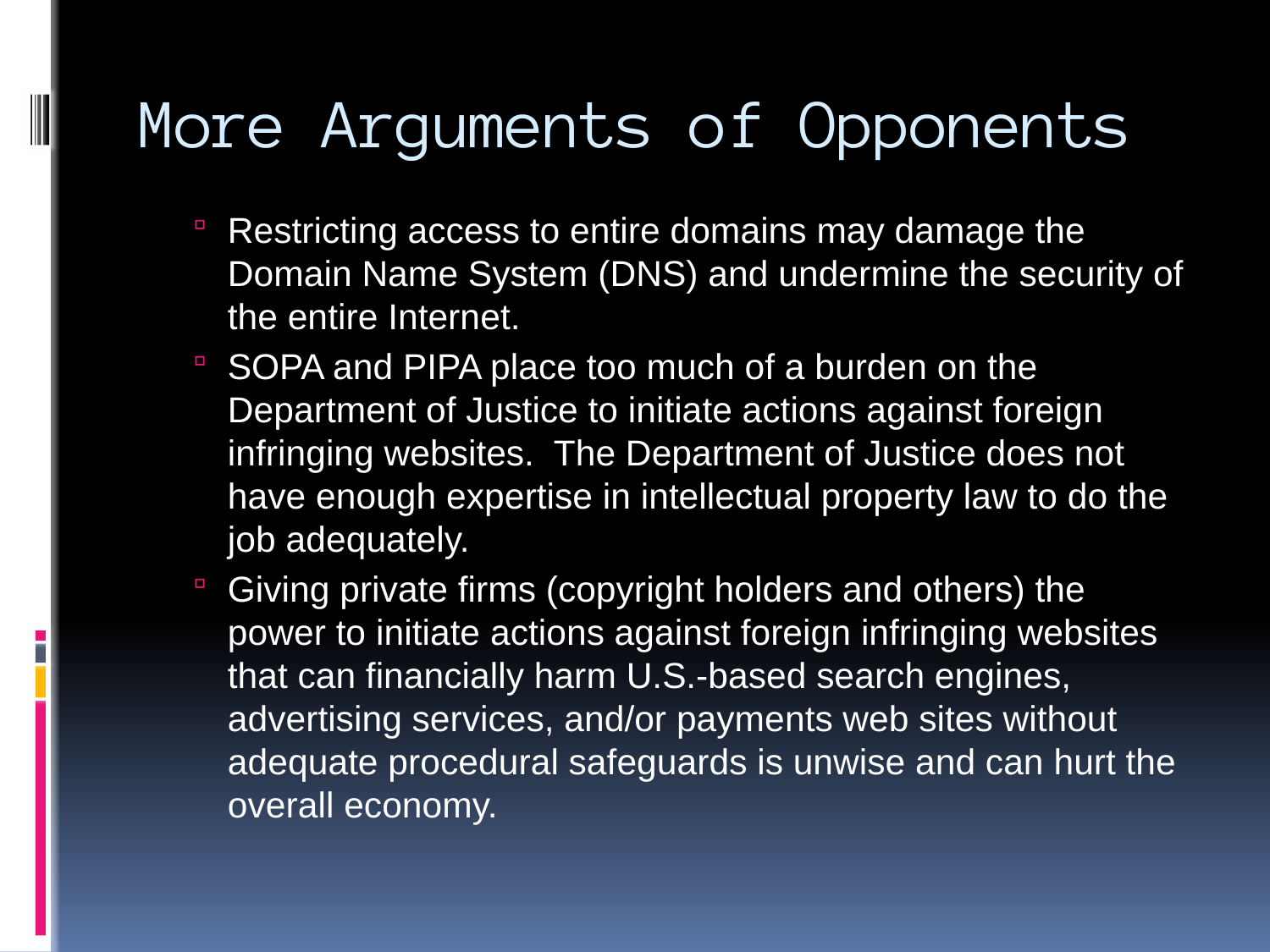

# More Arguments of Opponents
Restricting access to entire domains may damage the Domain Name System (DNS) and undermine the security of the entire Internet.
SOPA and PIPA place too much of a burden on the Department of Justice to initiate actions against foreign infringing websites.  The Department of Justice does not have enough expertise in intellectual property law to do the job adequately.
Giving private firms (copyright holders and others) the power to initiate actions against foreign infringing websites that can financially harm U.S.-based search engines, advertising services, and/or payments web sites without adequate procedural safeguards is unwise and can hurt the overall economy.